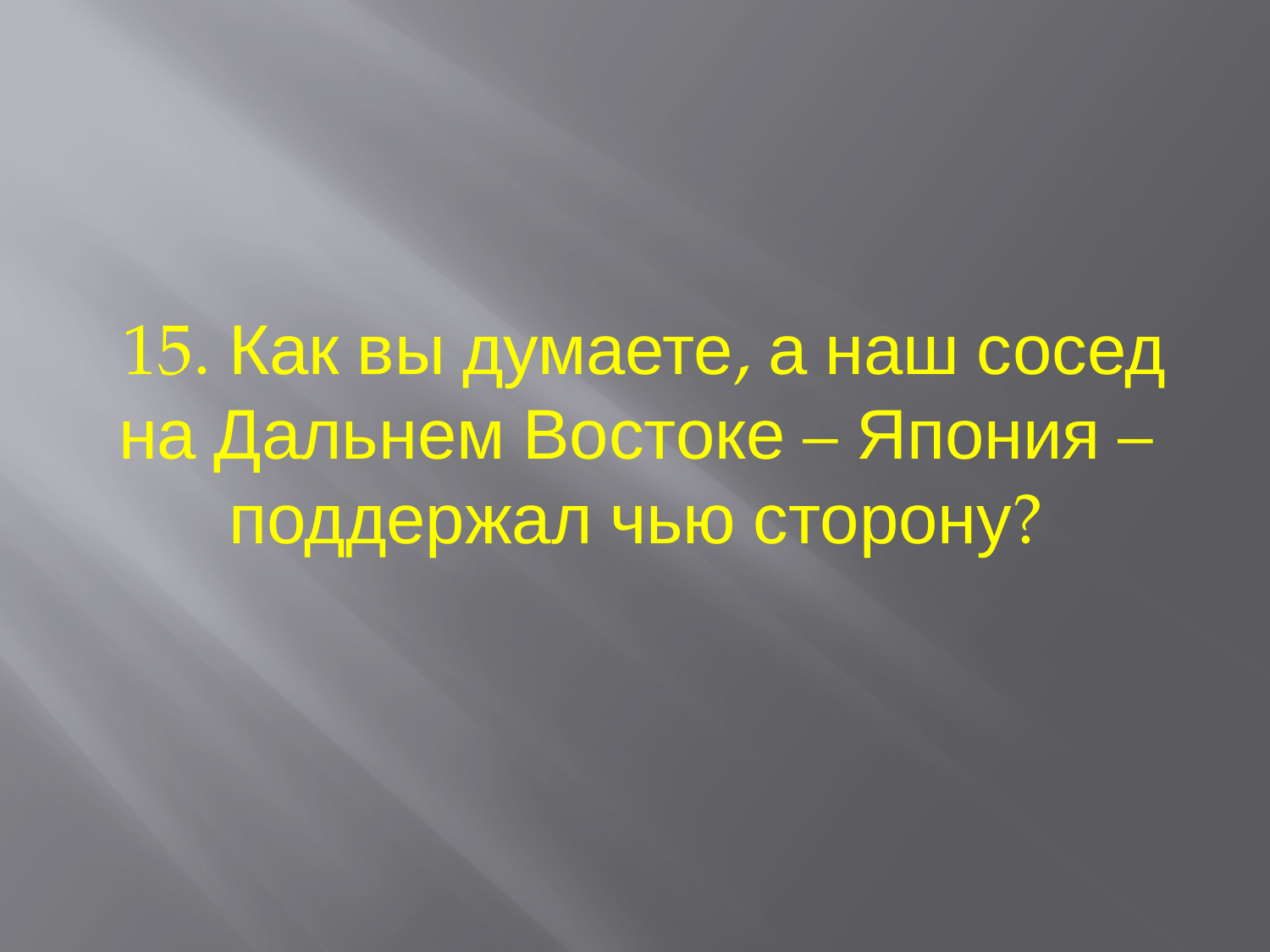

15. Как вы думаете, а наш сосед на Дальнем Востоке – Япония –  поддержал чью сторону?